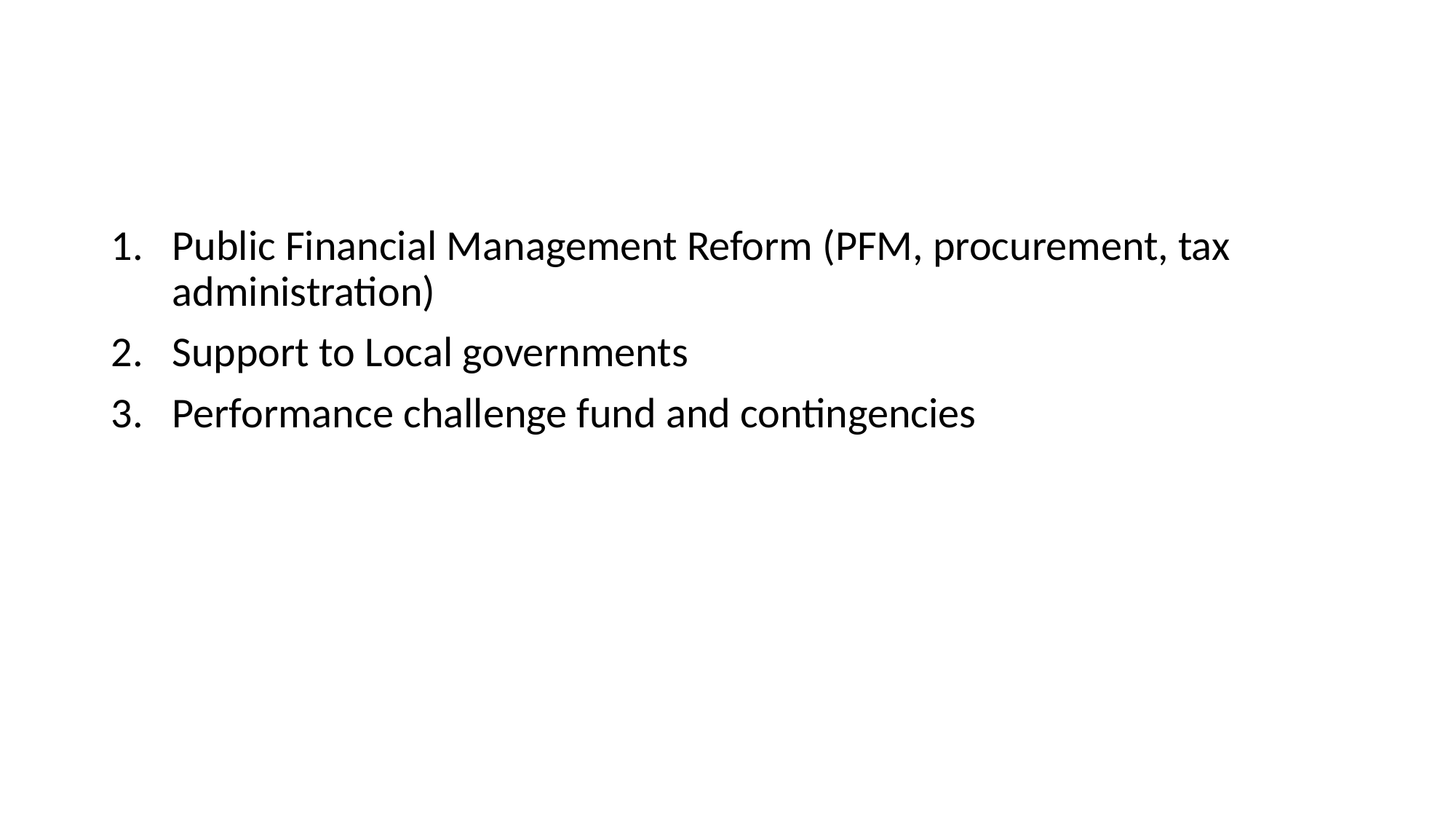

#
Public Financial Management Reform (PFM, procurement, tax administration)
Support to Local governments
Performance challenge fund and contingencies